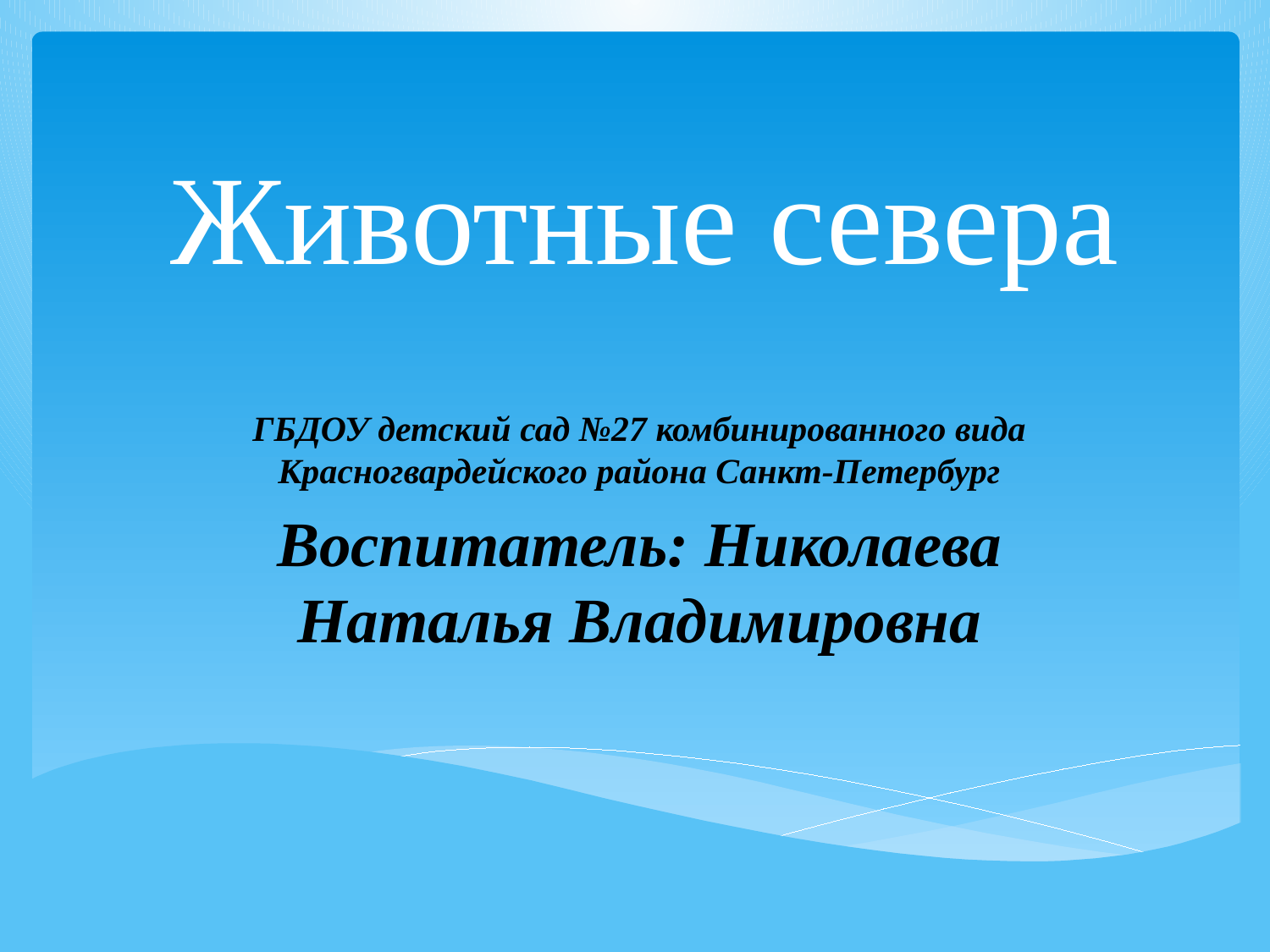

# Животные севера
ГБДОУ детский сад №27 комбинированного вида Красногвардейского района Санкт-Петербург
Воспитатель: Николаева Наталья Владимировна